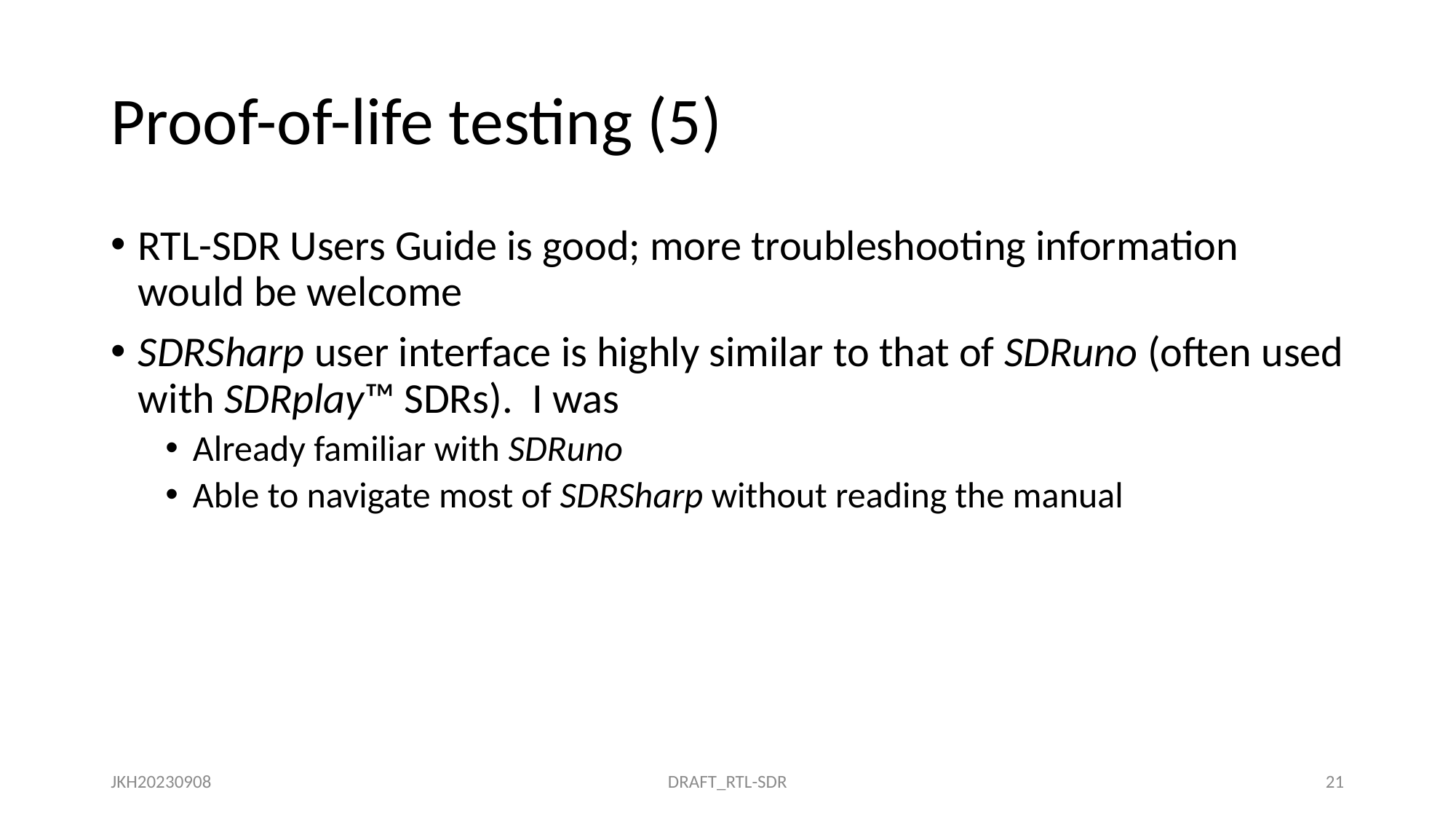

# Proof-of-life testing (5)
RTL-SDR Users Guide is good; more troubleshooting information would be welcome
SDRSharp user interface is highly similar to that of SDRuno (often used with SDRplay™ SDRs).  I was
Already familiar with SDRuno
Able to navigate most of SDRSharp without reading the manual

JKH20230908
DRAFT_RTL-SDR
21